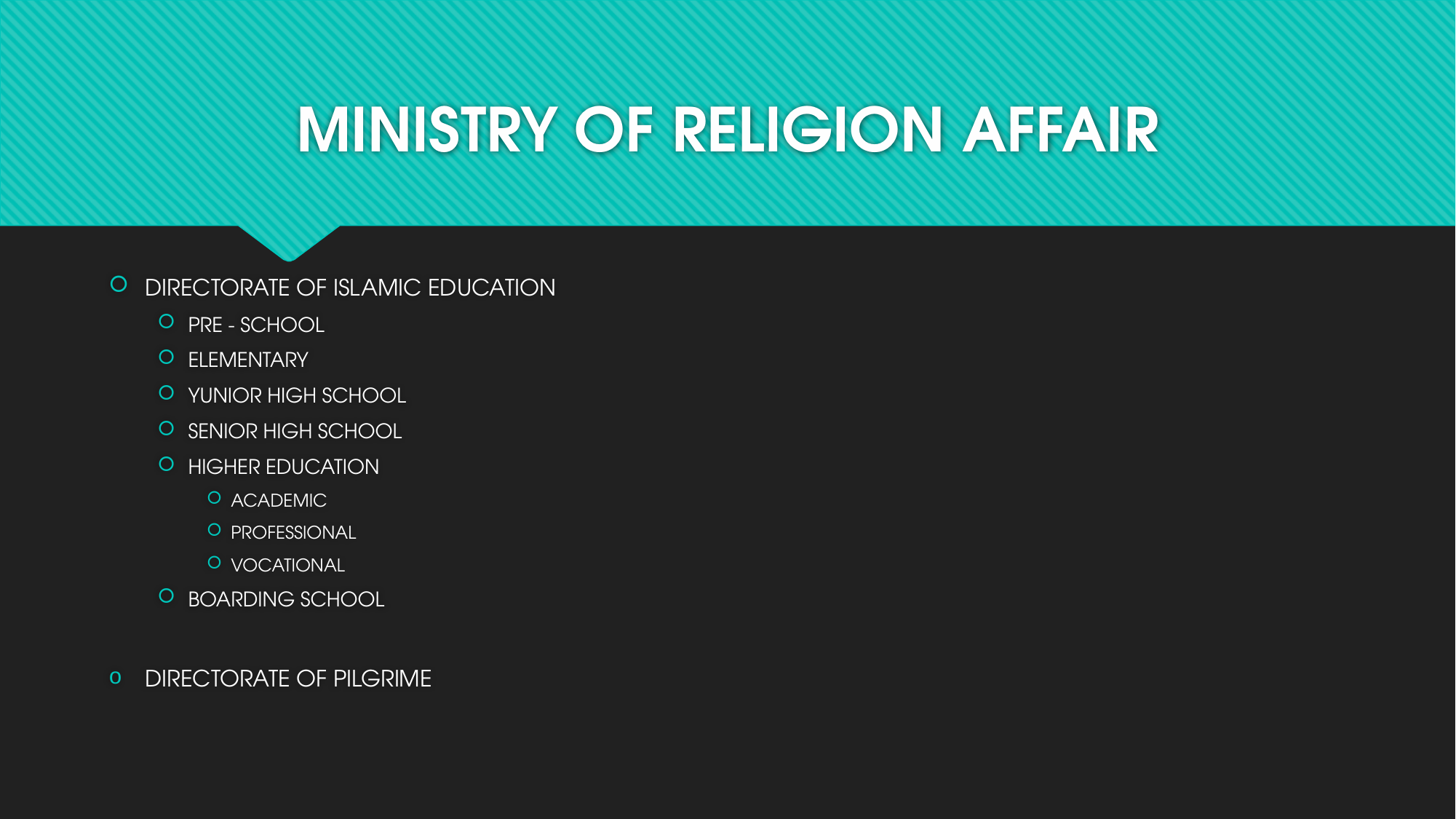

# MINISTRY OF RELIGION AFFAIR
DIRECTORATE OF ISLAMIC EDUCATION
PRE - SCHOOL
ELEMENTARY
YUNIOR HIGH SCHOOL
SENIOR HIGH SCHOOL
HIGHER EDUCATION
ACADEMIC
PROFESSIONAL
VOCATIONAL
BOARDING SCHOOL

DIRECTORATE OF PILGRIME